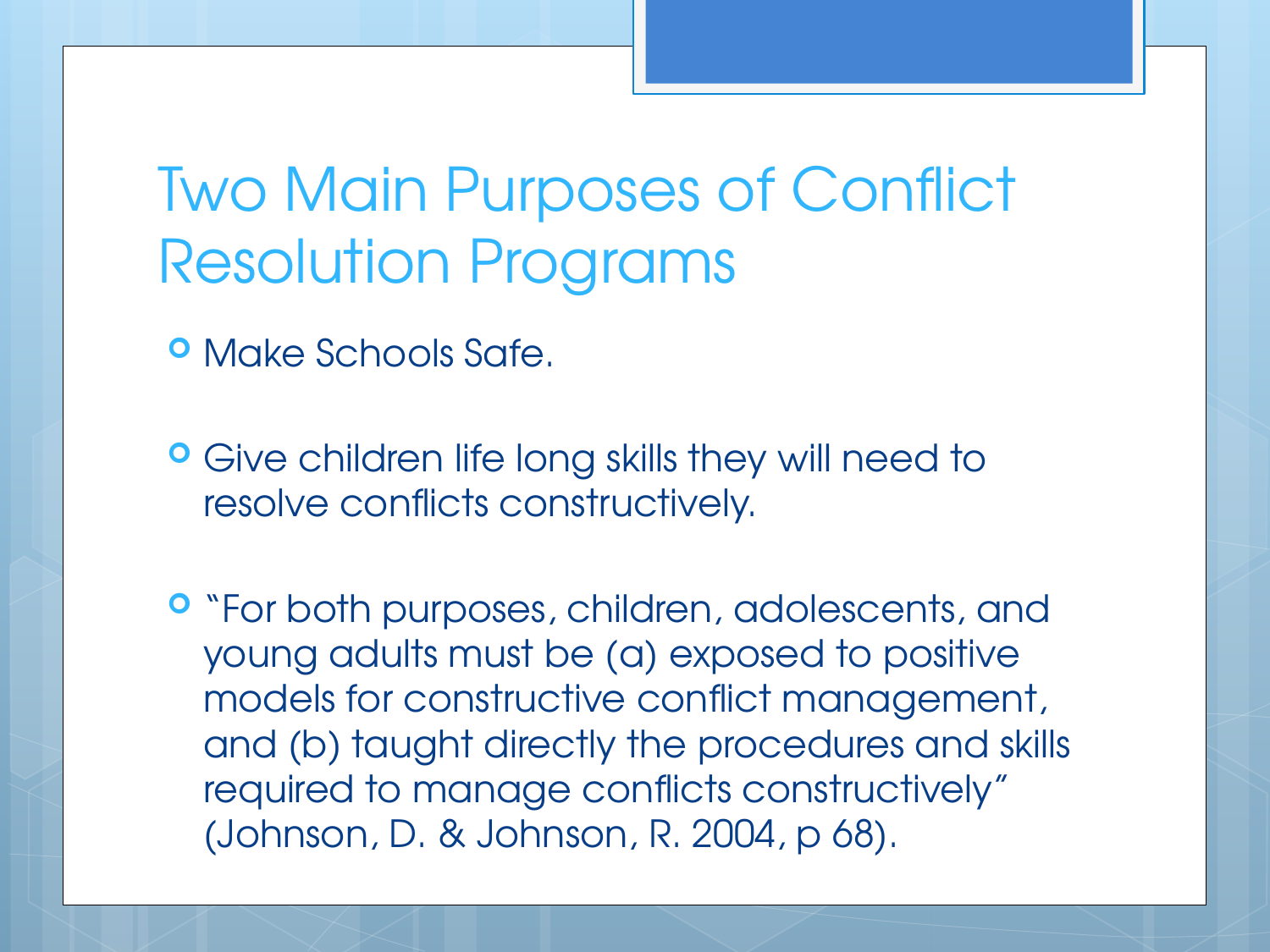

# Two Main Purposes of Conflict Resolution Programs
Make Schools Safe.

Give children life long skills they will need to resolve conflicts constructively.

“For both purposes, children, adolescents, and young adults must be (a) exposed to positive models for constructive conflict management, and (b) taught directly the procedures and skills required to manage conflicts constructively” (Johnson, D. & Johnson, R. 2004, p 68).